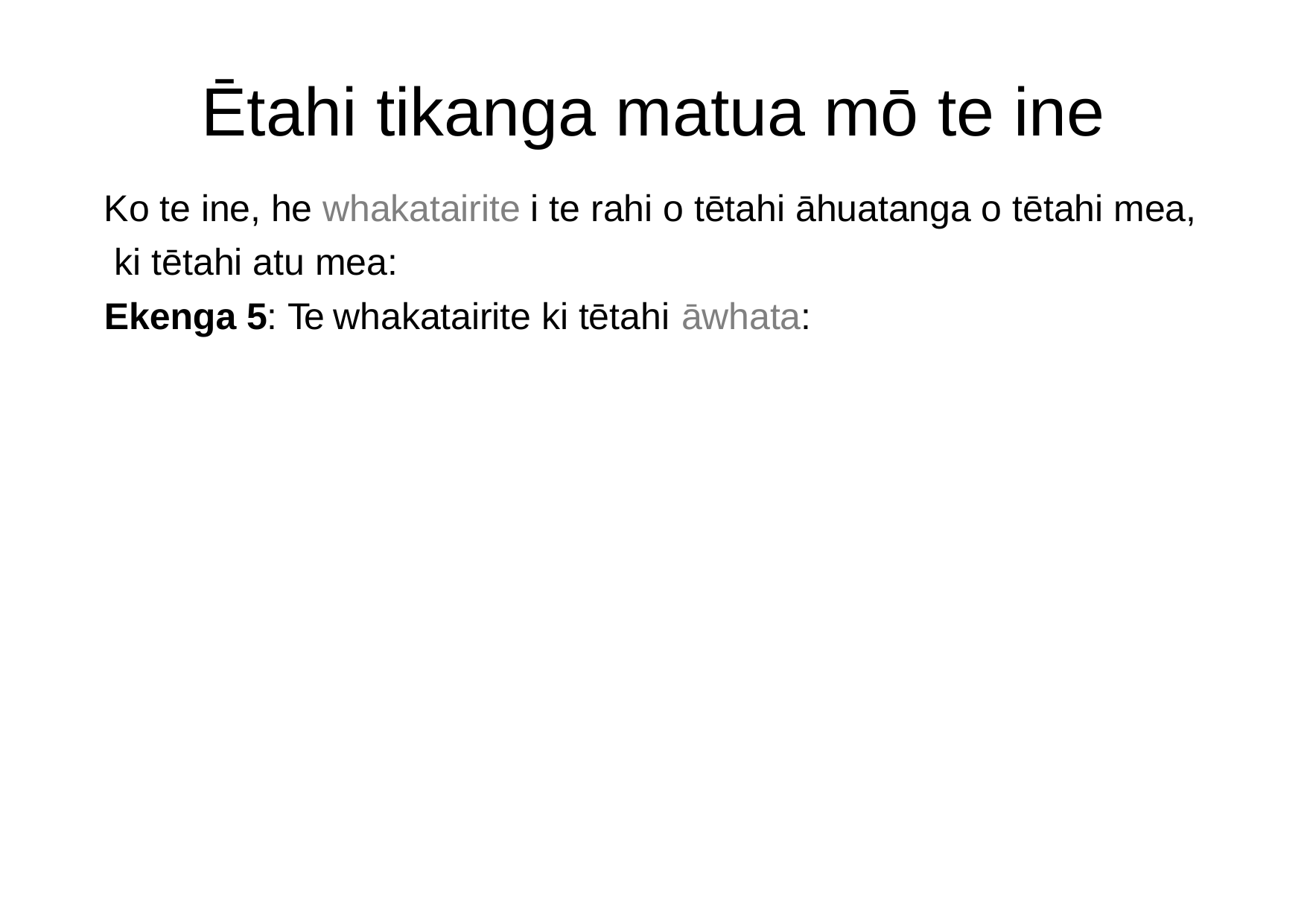

# Ētahi tikanga matua mō te ine
Ko te ine, he whakatairite i te rahi o tētahi āhuatanga o tētahi mea,  ki tētahi atu mea:
Ekenga 5: Te whakatairite ki tētahi āwhata: